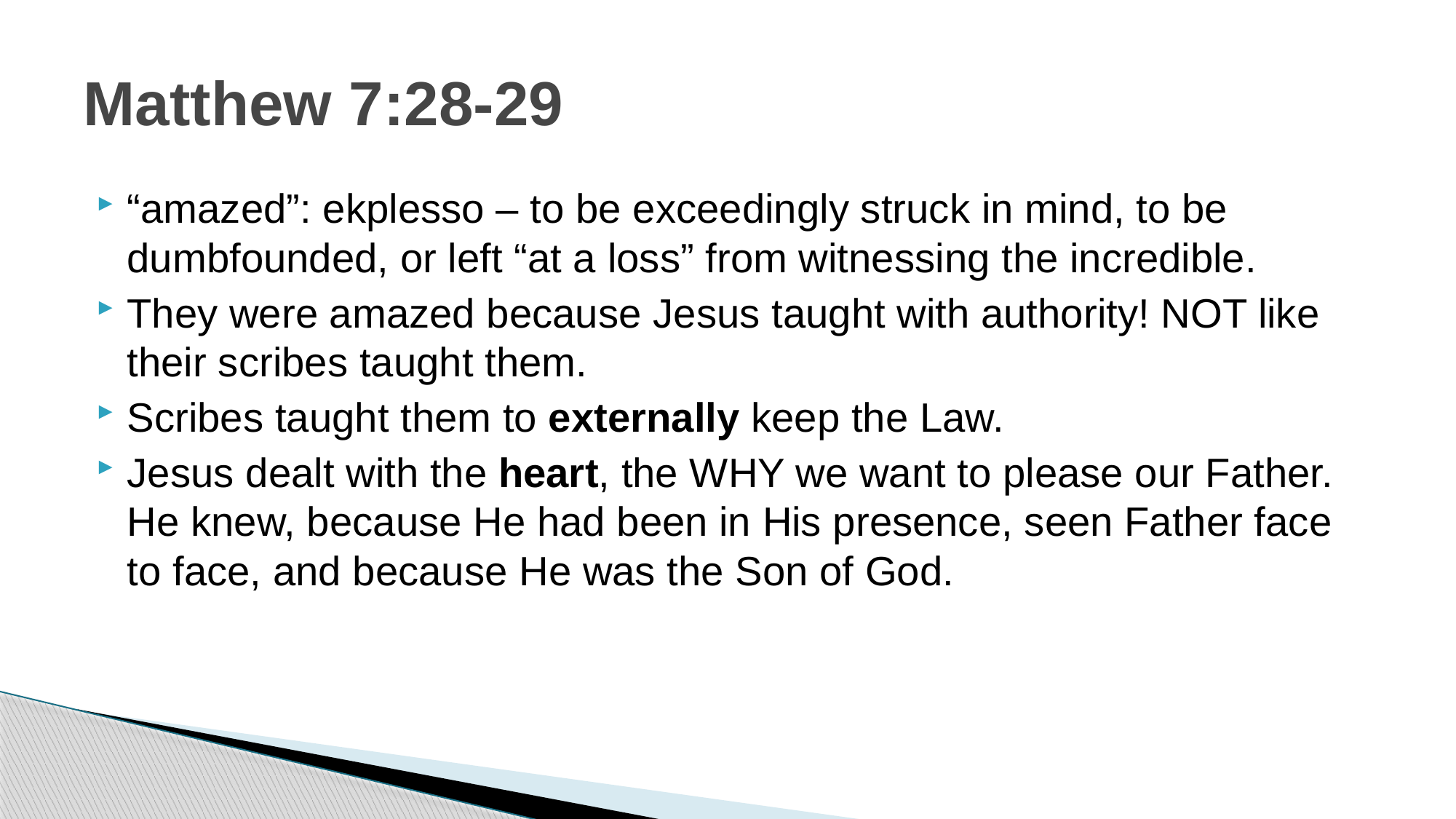

# Matthew 7:28-29
“amazed”: ekplesso – to be exceedingly struck in mind, to be dumbfounded, or left “at a loss” from witnessing the incredible.
They were amazed because Jesus taught with authority! NOT like their scribes taught them.
Scribes taught them to externally keep the Law.
Jesus dealt with the heart, the WHY we want to please our Father. He knew, because He had been in His presence, seen Father face to face, and because He was the Son of God.